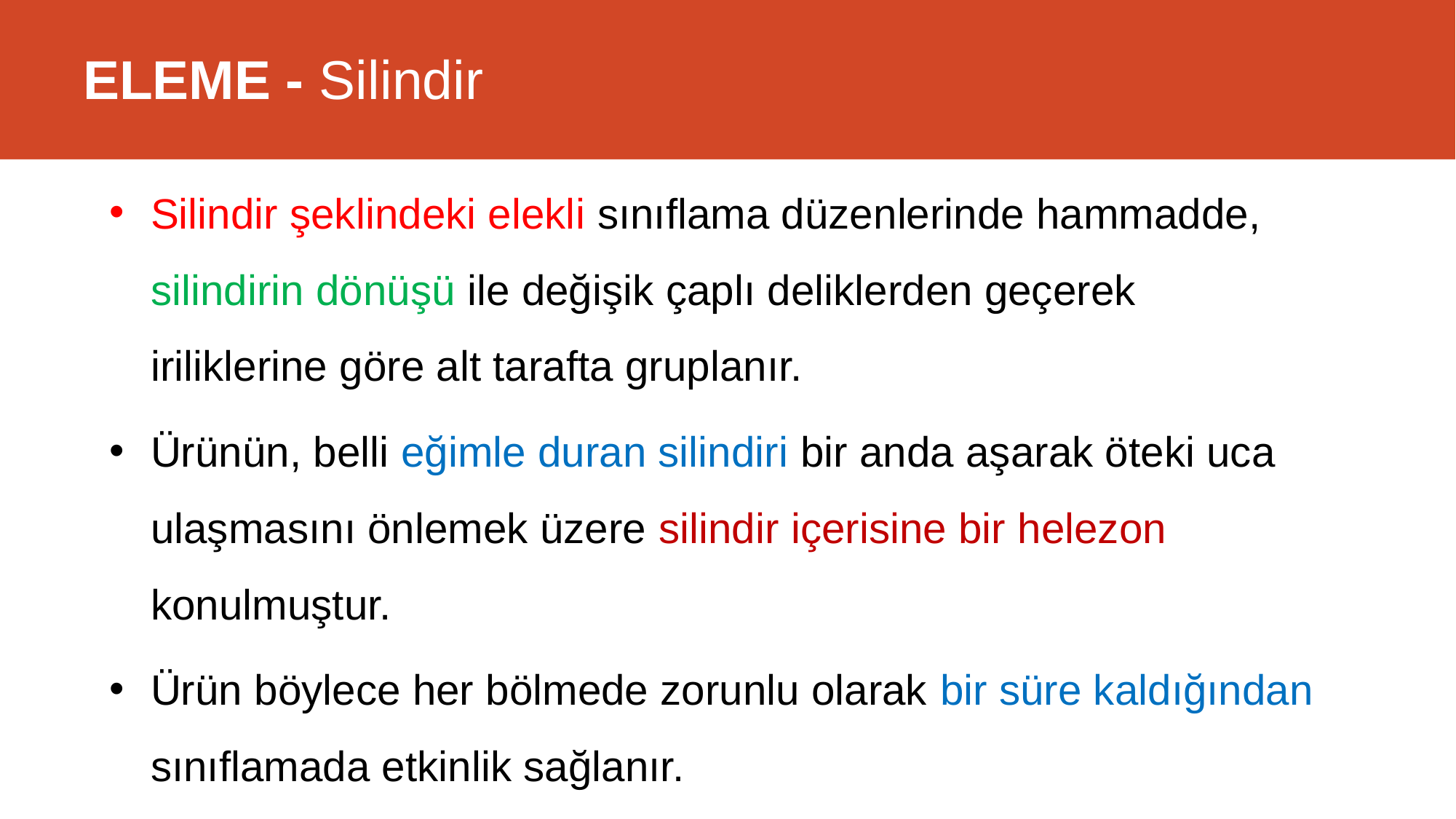

# ELEME - Silindir
Silindir şeklindeki elekli sınıflama düzenlerinde hammadde, silindirin dönüşü ile değişik çaplı deliklerden geçerek iriliklerine göre alt tarafta gruplanır.
Ürünün, belli eğimle duran silindiri bir anda aşarak öteki uca ulaşmasını önlemek üzere silindir içerisine bir helezon konulmuştur.
Ürün böylece her bölmede zorunlu olarak bir süre kaldığından sınıflamada etkinlik sağlanır.